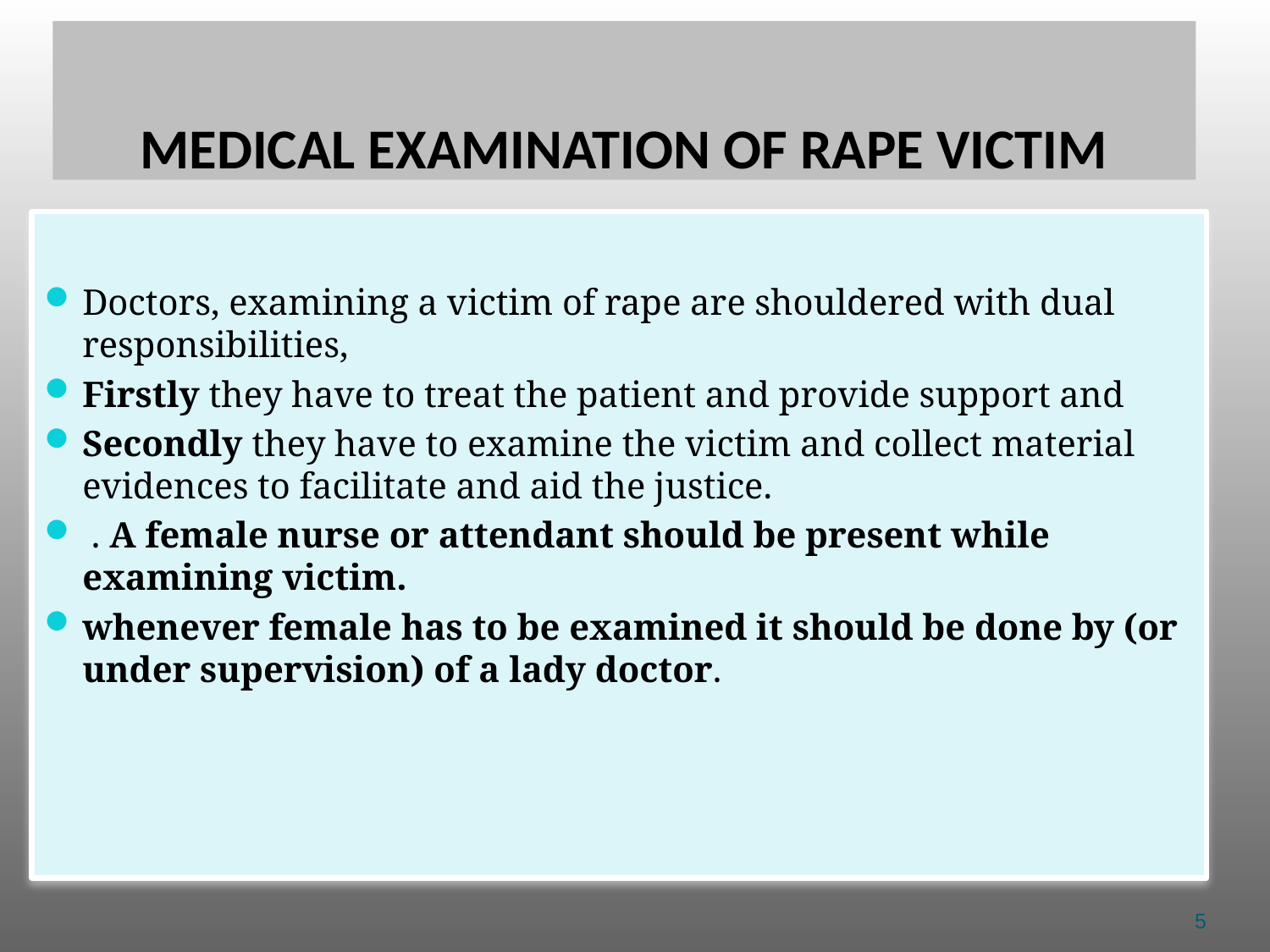

# MEDICAL EXAMINATION OF RAPE VICTIM

Doctors, examining a victim of rape are shouldered with dual responsibilities,
Firstly they have to treat the patient and provide support and
Secondly they have to examine the victim and collect material evidences to facilitate and aid the justice.
 . A female nurse or attendant should be present while examining victim.
whenever female has to be examined it should be done by (or under supervision) of a lady doctor.

5